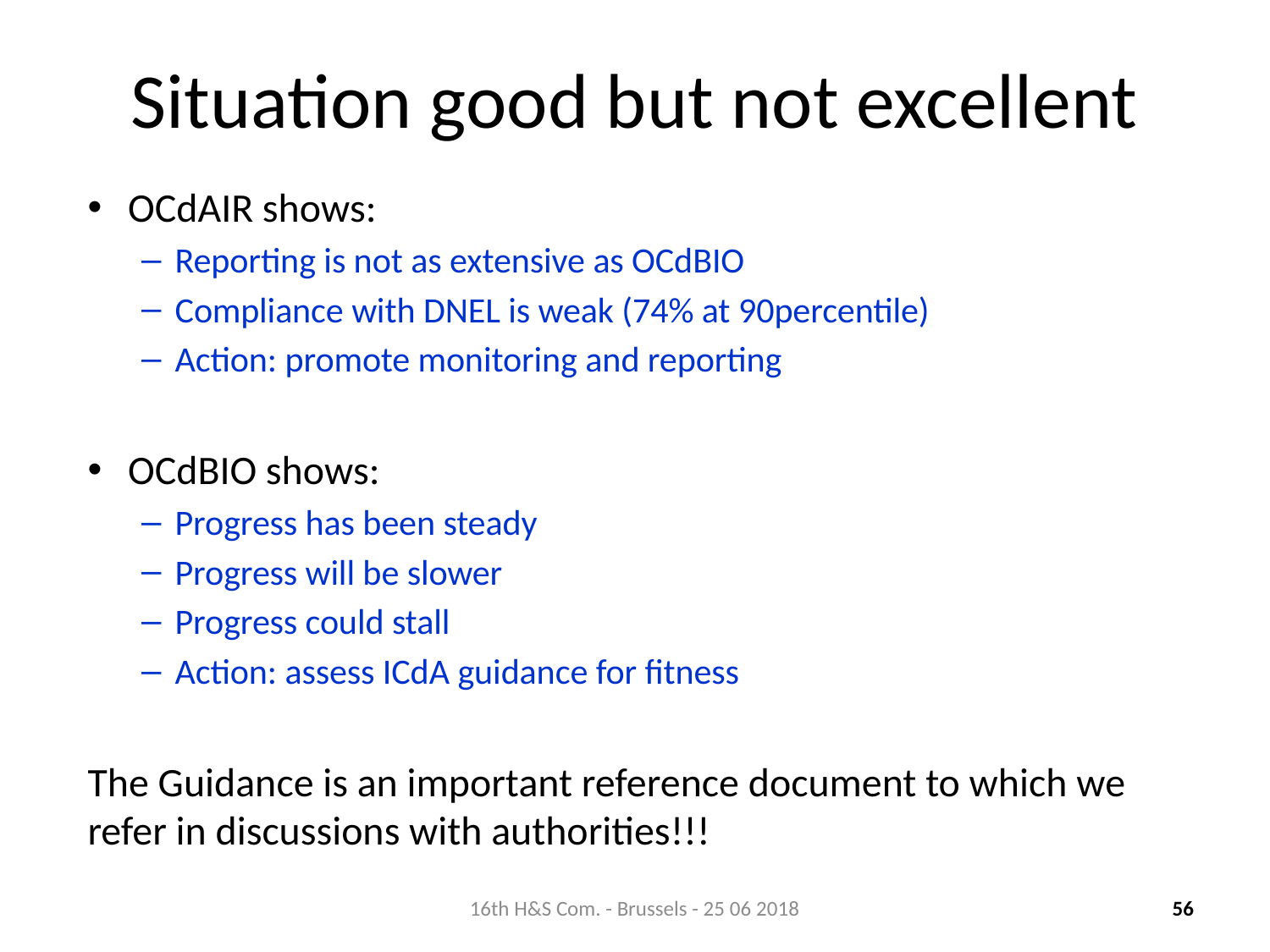

# Situation good but not excellent
OCdAIR shows:
Reporting is not as extensive as OCdBIO
Compliance with DNEL is weak (74% at 90percentile)
Action: promote monitoring and reporting

OCdBIO shows:
Progress has been steady
Progress will be slower
Progress could stall
Action: assess ICdA guidance for fitness

The Guidance is an important reference document to which we refer in discussions with authorities!!!
16th H&S Com. - Brussels - 25 06 2018
56